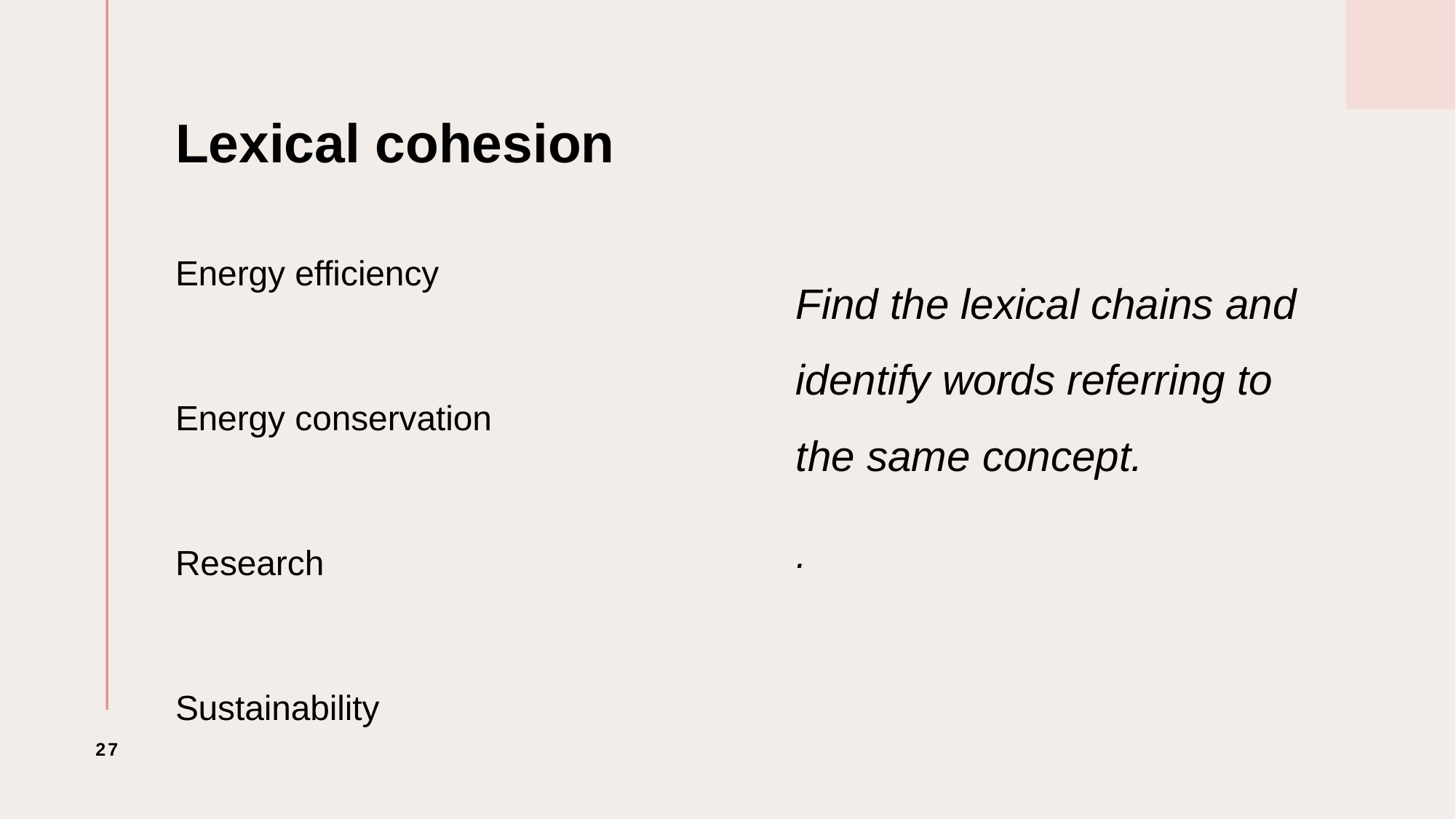

# Lexical cohesion
Energy efficiency

Energy conservation

Research

Sustainability

Find the lexical chains and identify words referring to the same concept.
.
27